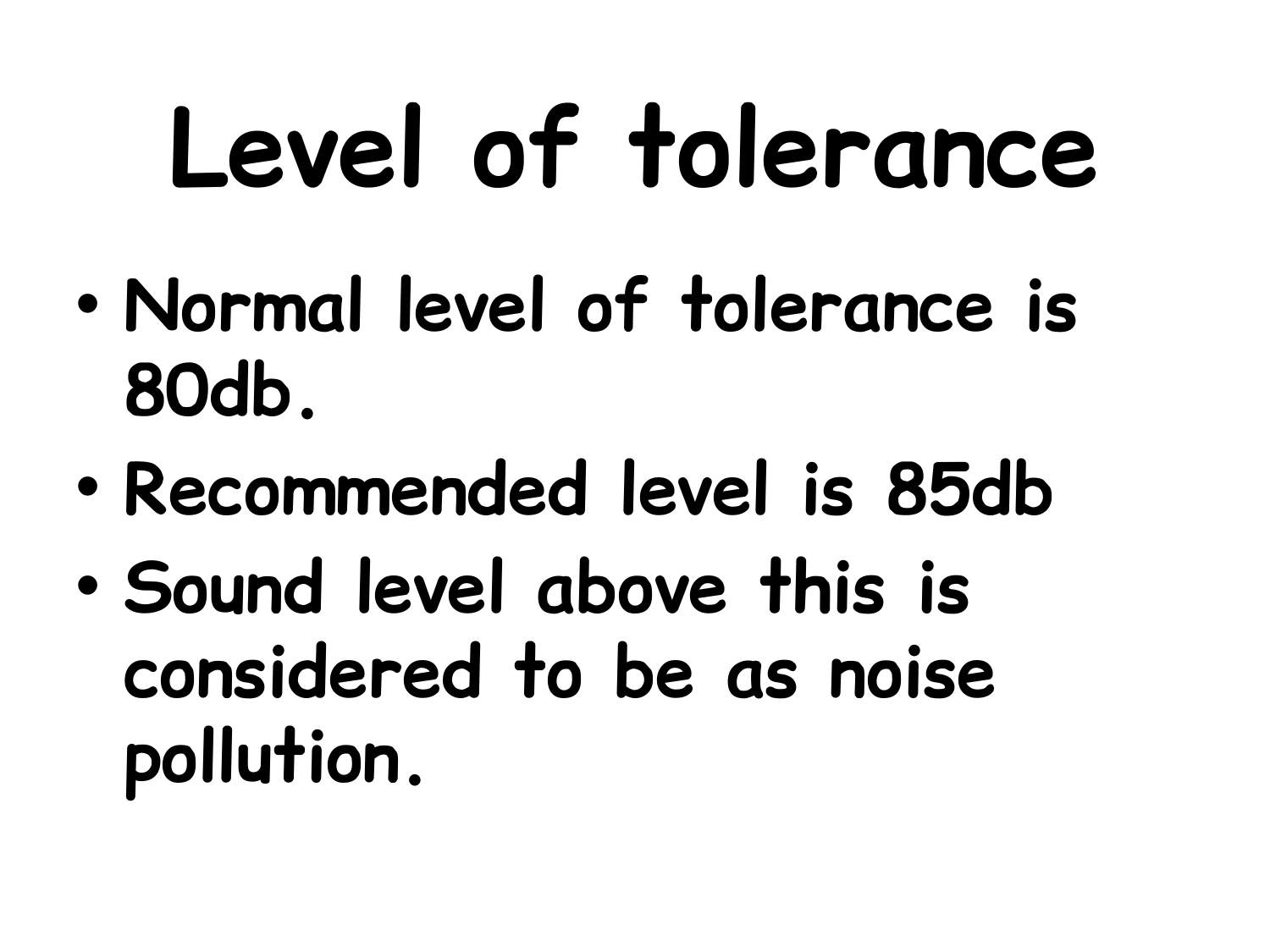

Level of tolerance
Normal level of tolerance is 80db.
Recommended level is 85db
Sound level above this is considered to be as noise pollution.